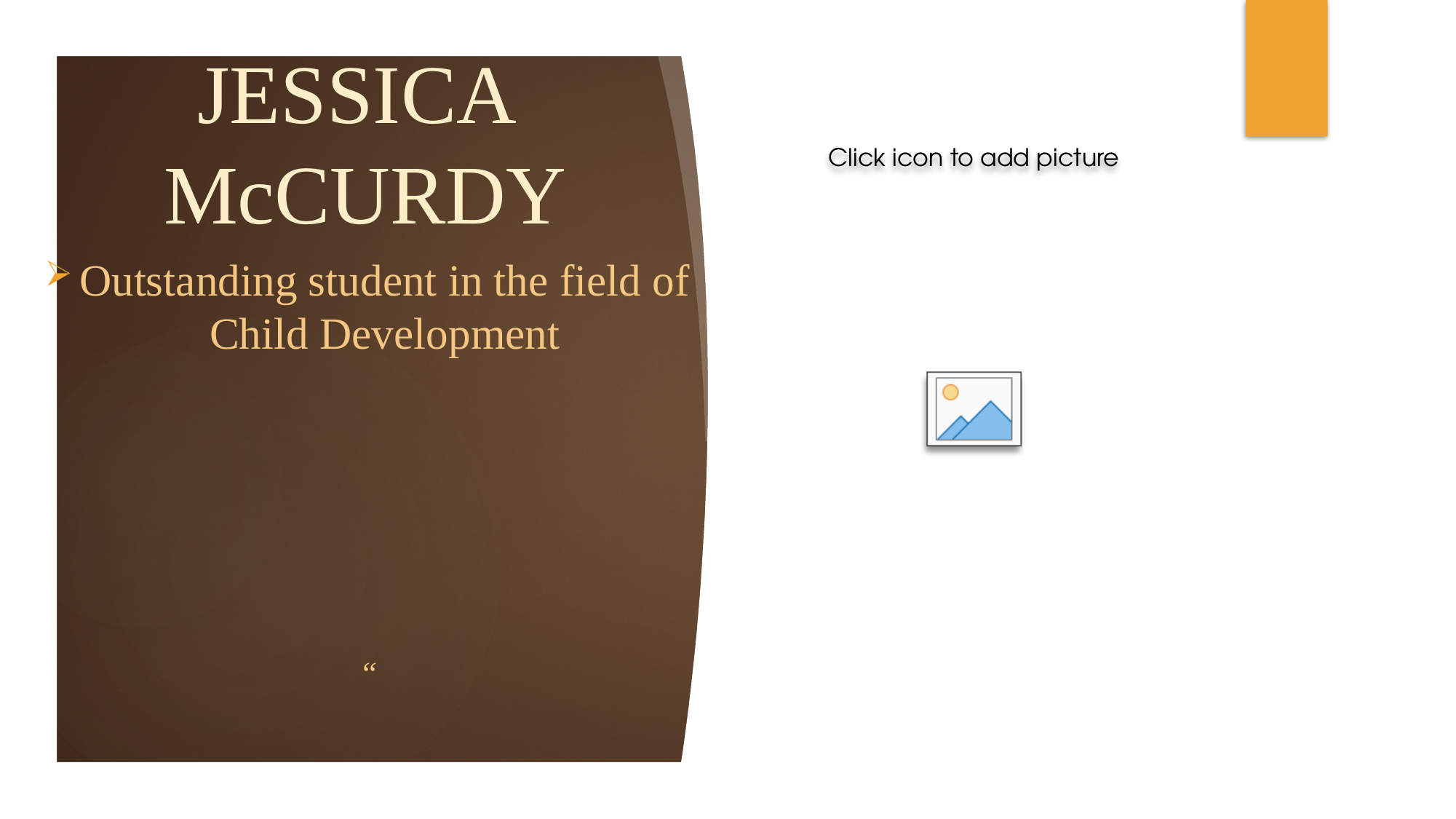

# JESSICA McCURDY

Outstanding student in the field of Child Development

“